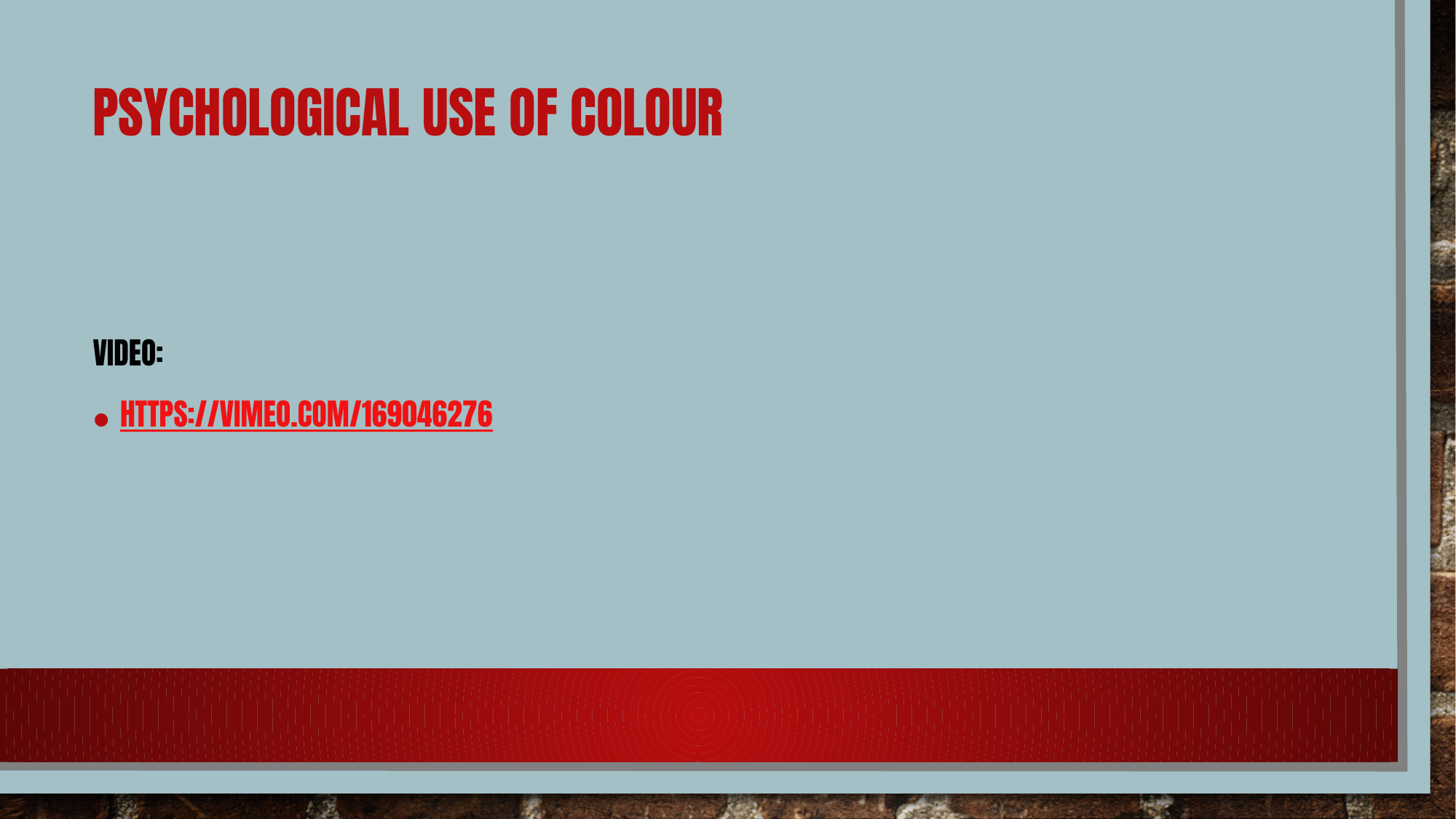

# Psychological use of colour
Video:
https://vimeo.com/169046276